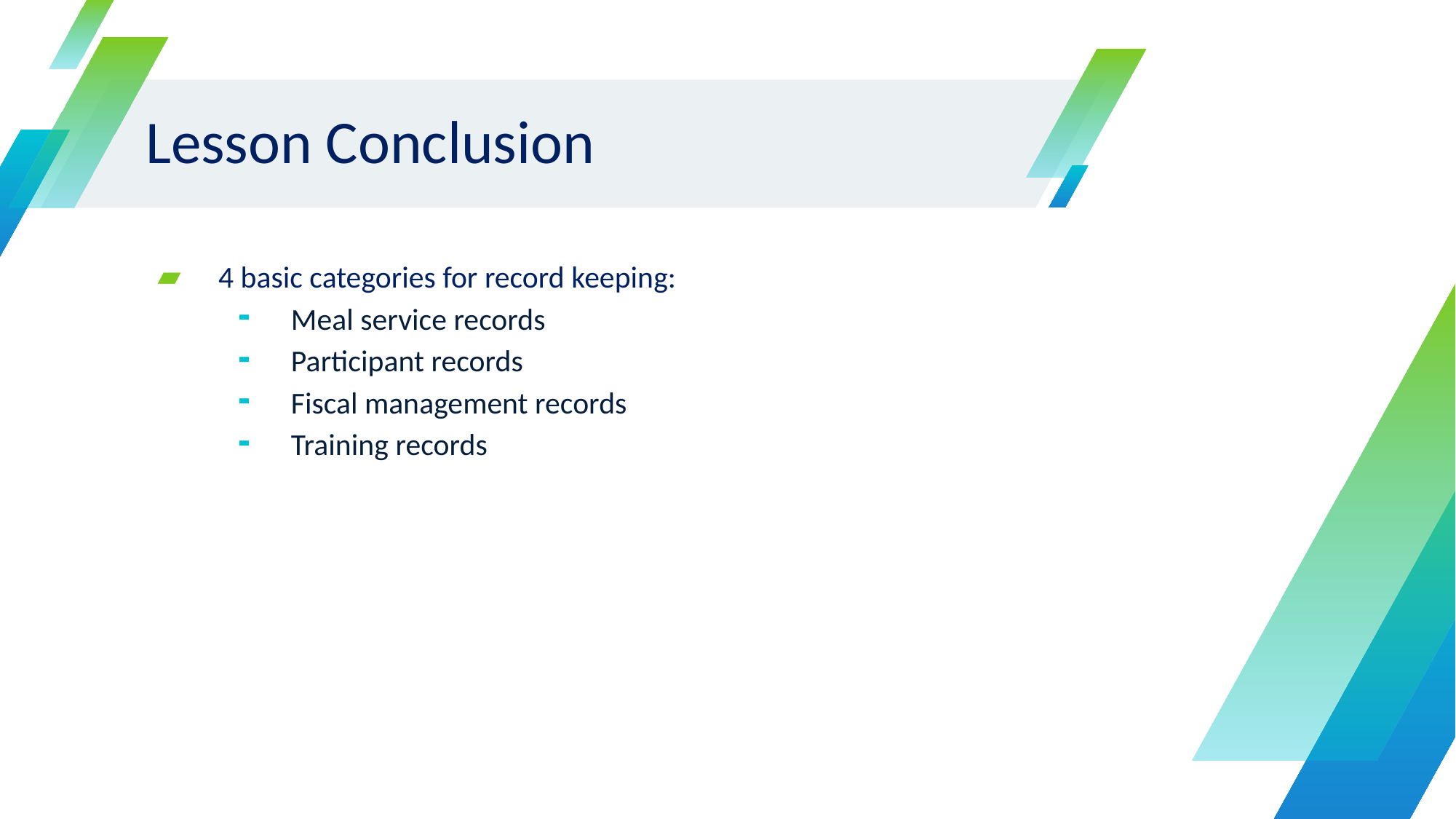

# Lesson Conclusion
4 basic categories for record keeping:
Meal service records
Participant records
Fiscal management records
Training records